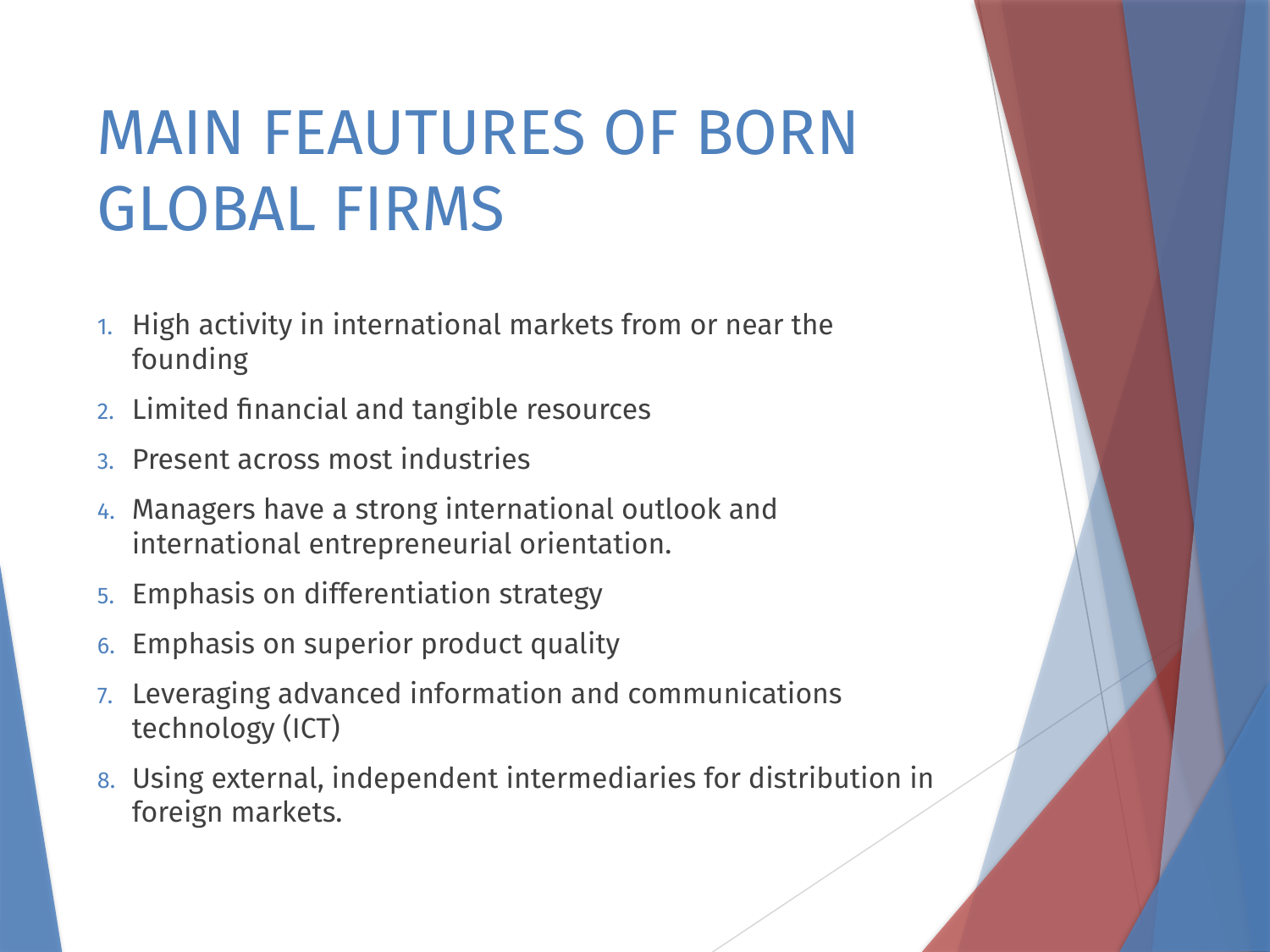

# MAIN FEAUTURES OF BORN GLOBAL FIRMS
High activity in international markets from or near the founding
Limited financial and tangible resources
Present across most industries
Managers have a strong international outlook and international entrepreneurial orientation.
Emphasis on differentiation strategy
Emphasis on superior product quality
Leveraging advanced information and communications technology (ICT)
Using external, independent intermediaries for distribution in foreign markets.